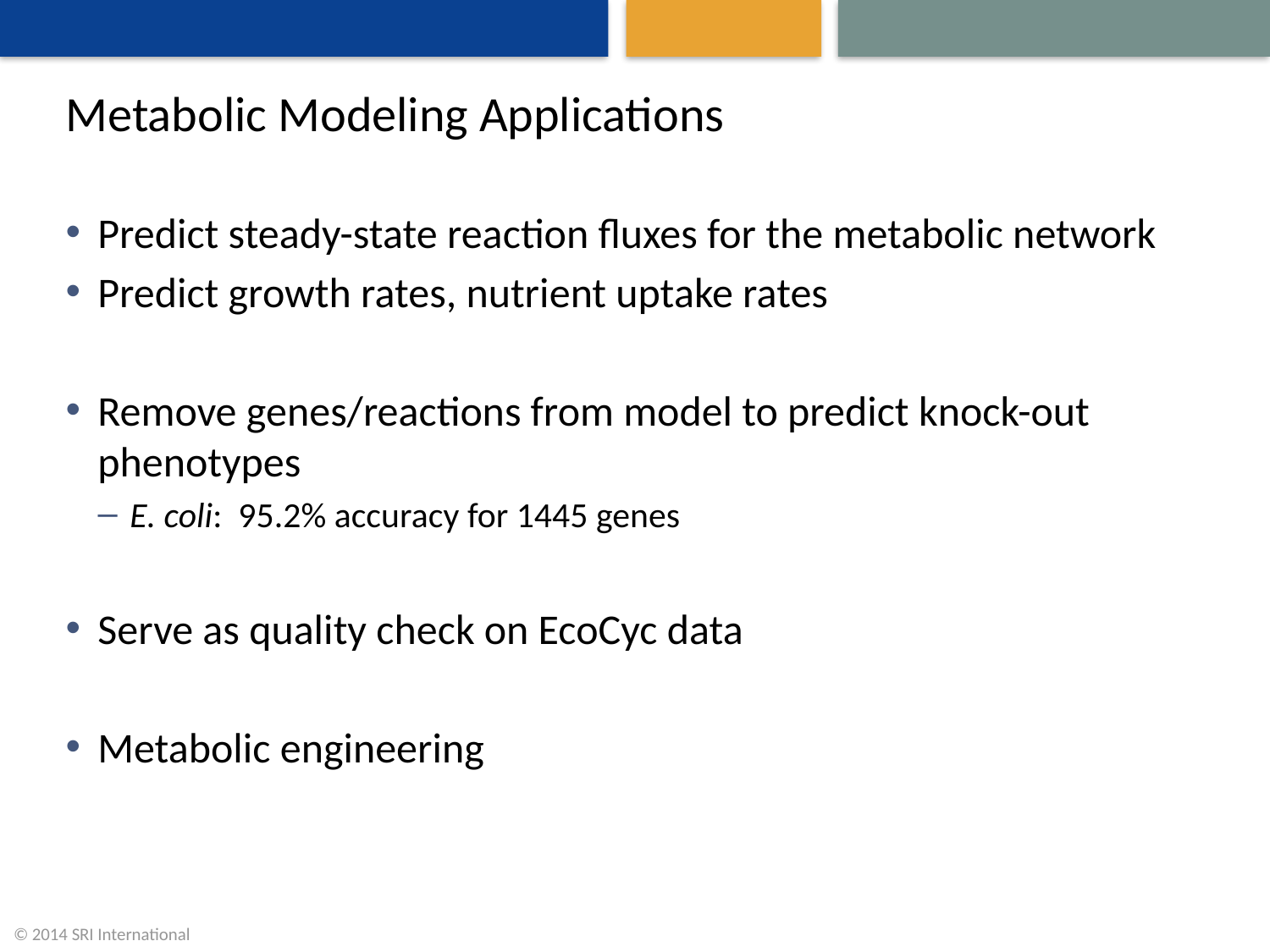

# Metabolic Modeling Applications
Predict steady-state reaction fluxes for the metabolic network
Predict growth rates, nutrient uptake rates

Remove genes/reactions from model to predict knock-out phenotypes
E. coli:  95.2% accuracy for 1445 genes

Serve as quality check on EcoCyc data

Metabolic engineering